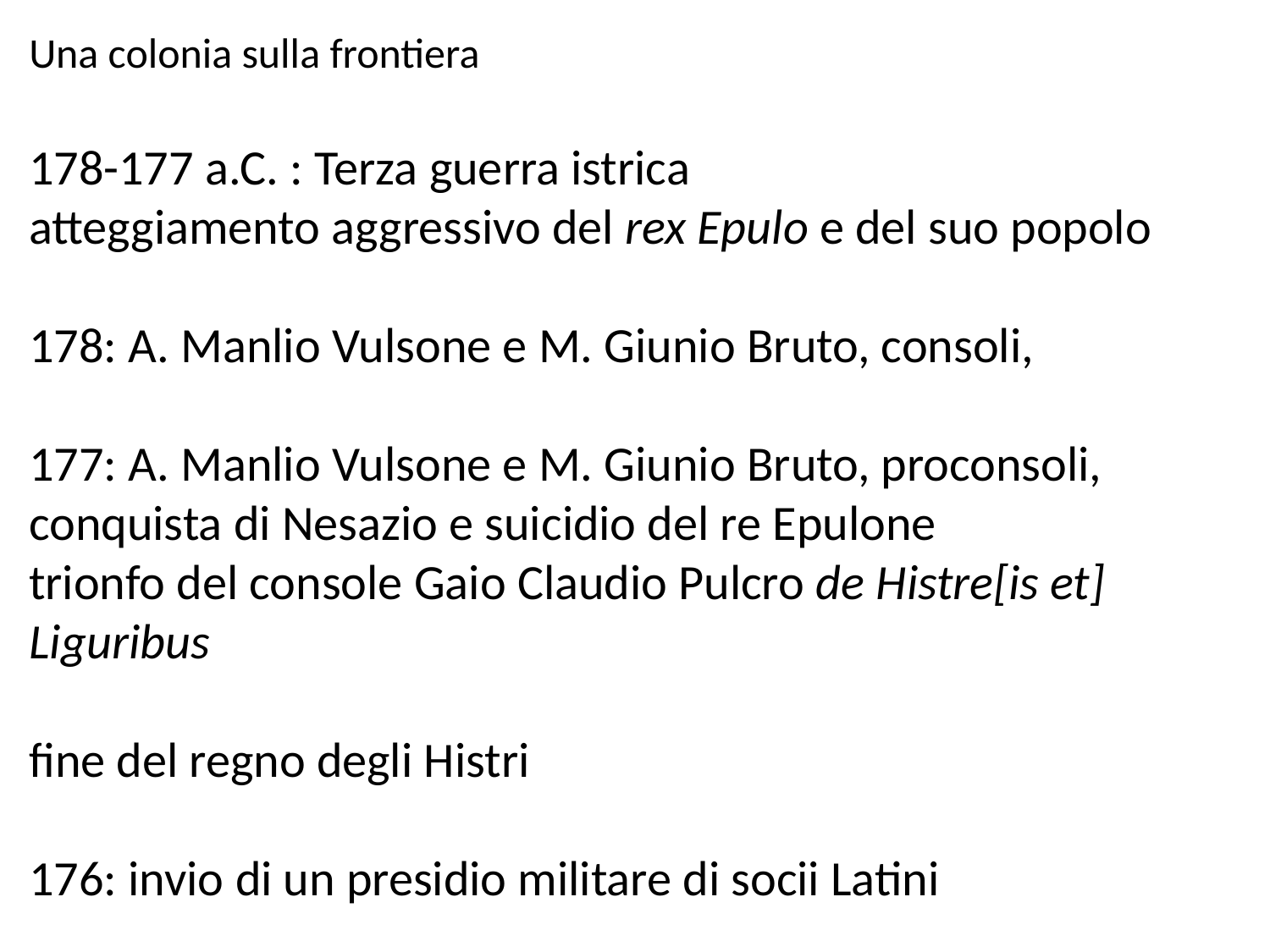

Una colonia sulla frontiera

178-177 a.C. : Terza guerra istrica
atteggiamento aggressivo del rex Epulo e del suo popolo

178: A. Manlio Vulsone e M. Giunio Bruto, consoli,

177: A. Manlio Vulsone e M. Giunio Bruto, proconsoli,
conquista di Nesazio e suicidio del re Epulone
trionfo del console Gaio Claudio Pulcro de Histre[is et] Liguribus

fine del regno degli Histri

176: invio di un presidio militare di socii Latini